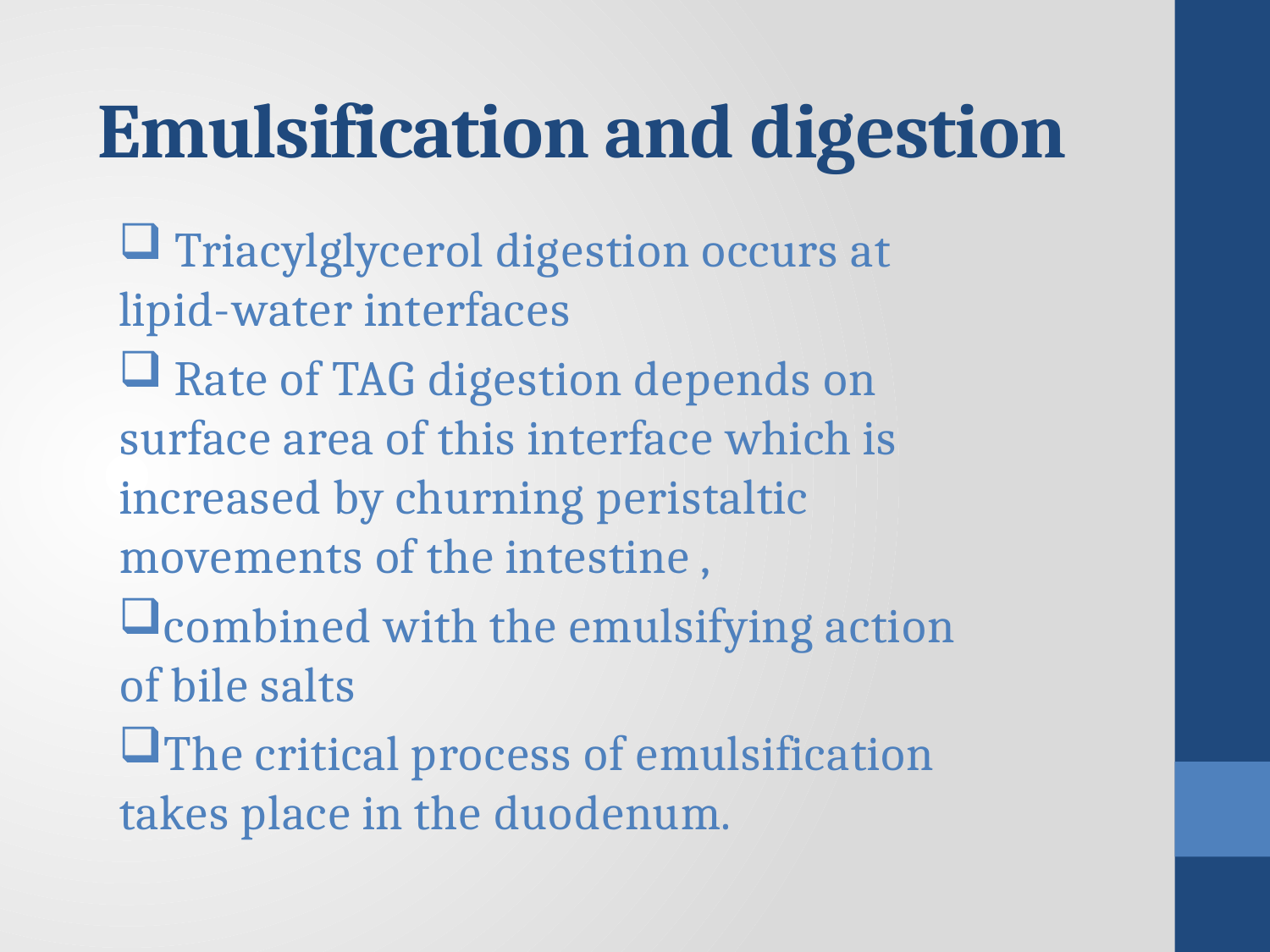

# Emulsification and digestion
 Triacylglycerol digestion occurs at lipid-water interfaces
 Rate of TAG digestion depends on surface area of this interface which is increased by churning peristaltic movements of the intestine ,
combined with the emulsifying action of bile salts
The critical process of emulsification takes place in the duodenum.